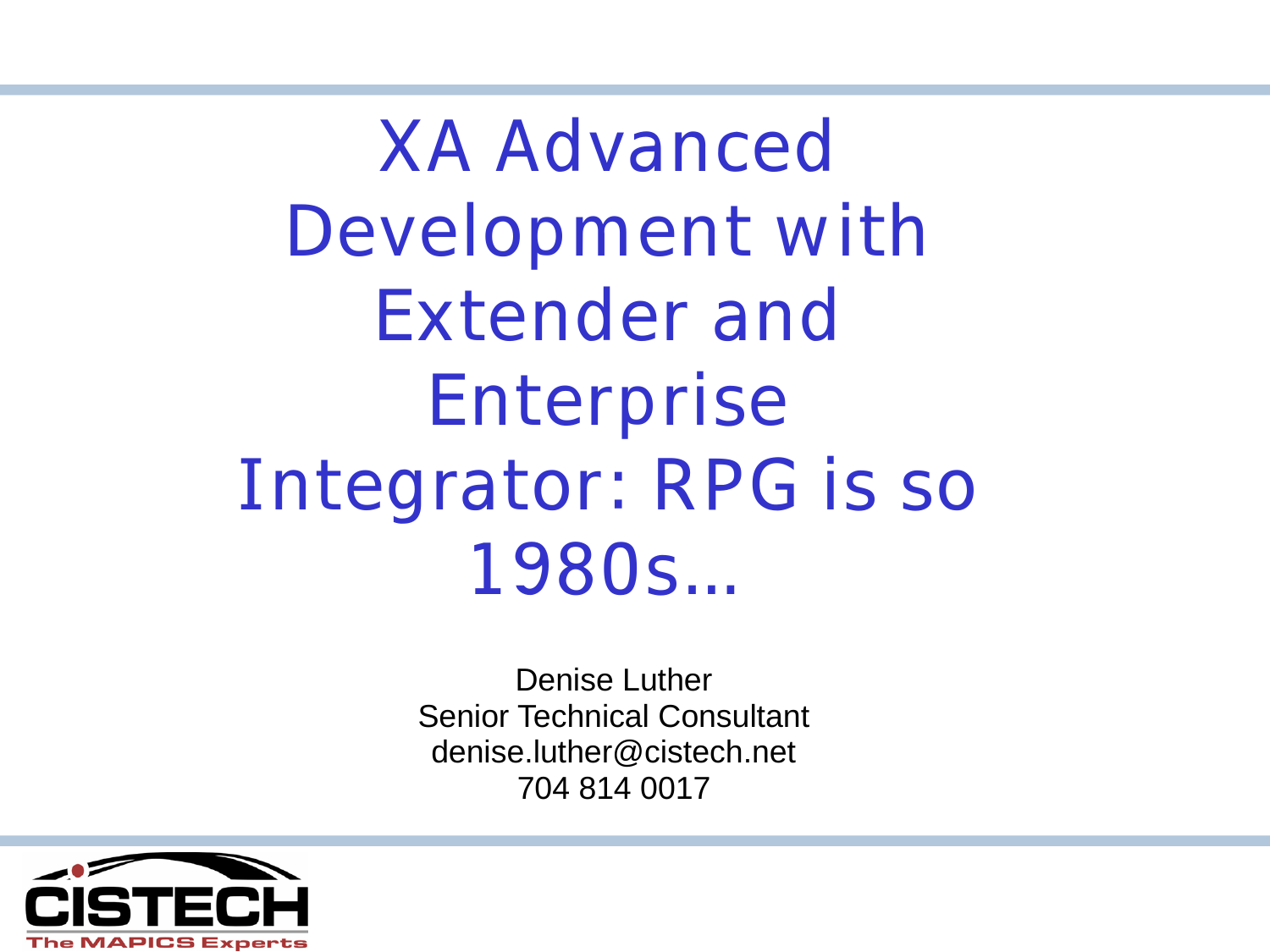

# XA Advanced Development with Extender and Enterprise Integrator: RPG is so 1980s…
Denise Luther
Senior Technical Consultant
denise.luther@cistech.net
704 814 0017